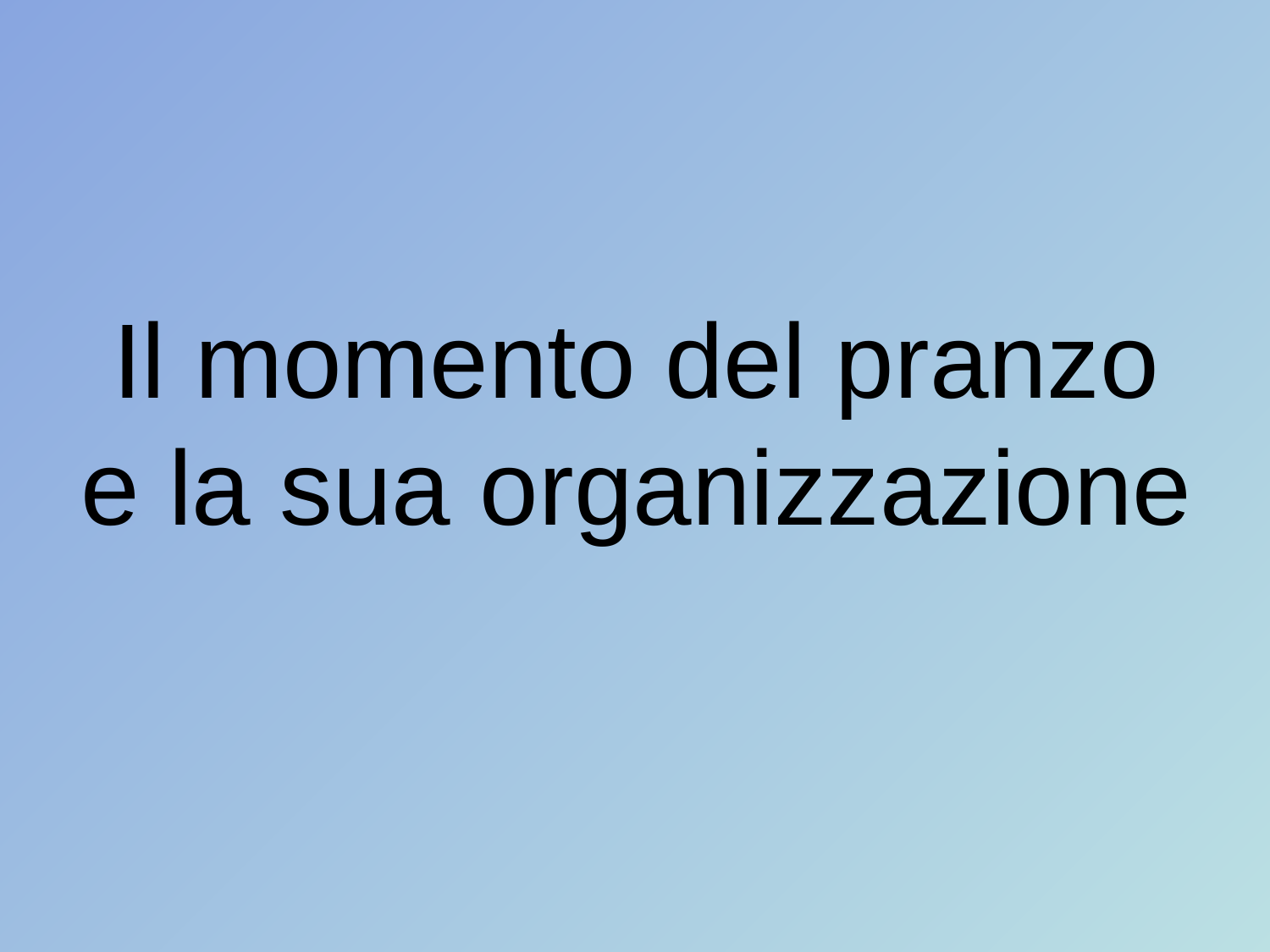

Il momento del pranzo e la sua organizzazione